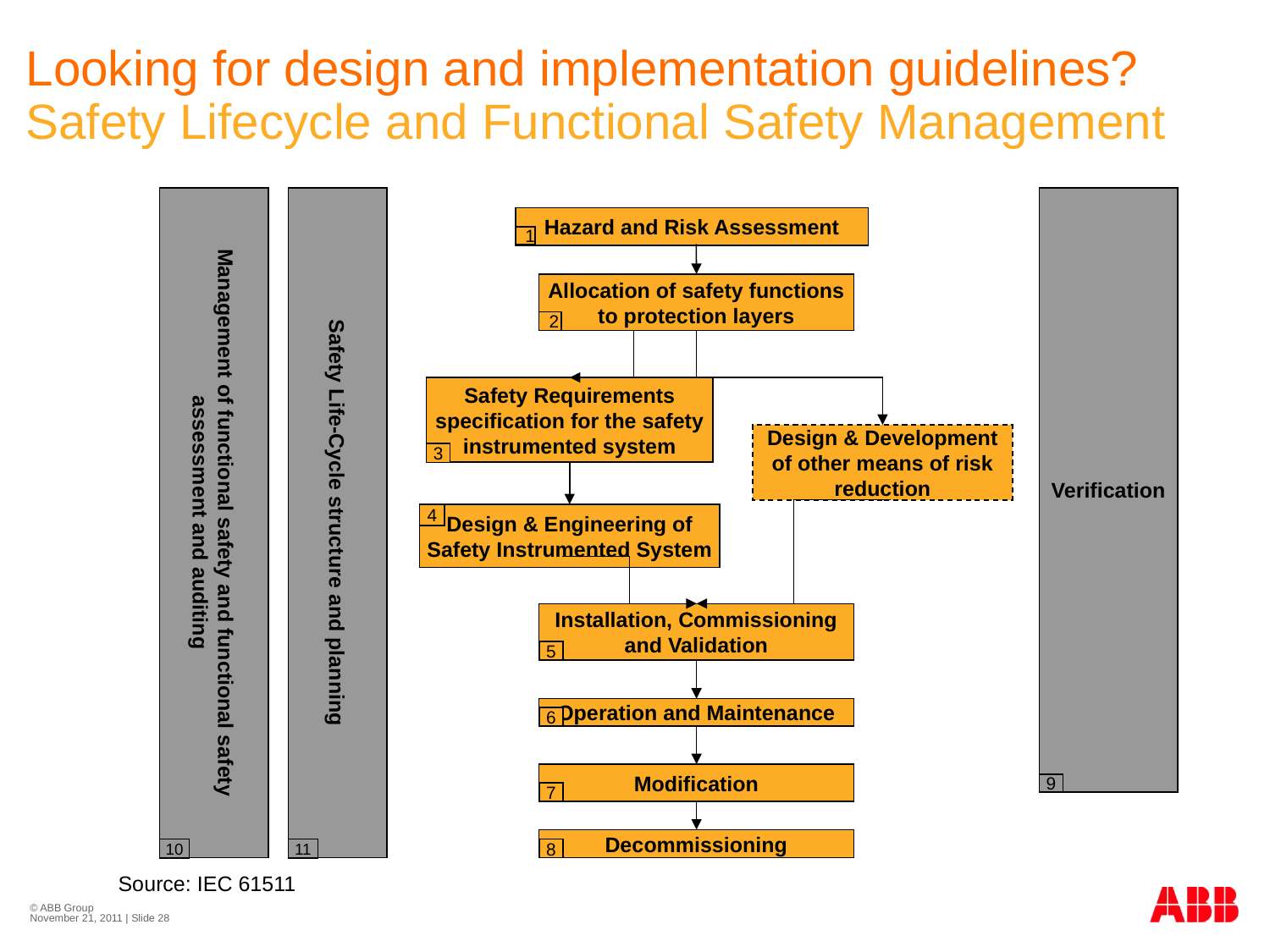

# Looking for design and implementation guidelines? Safety Lifecycle and Functional Safety Management
Management of functional safety and functional safety assessment and auditing
10
Safety Life-Cycle structure and planning
11
Verification
9
Hazard and Risk Assessment
1
Allocation of safety functions to protection layers
2
Safety Requirements specification for the safety instrumented system
3
Design & Development of other means of risk reduction
Design & Engineering of Safety Instrumented System
4
Installation, Commissioning and Validation
5
Operation and Maintenance
6
Modification
7
Decommissioning
8

© ABB Group
November 21, 2011 | Slide 28
Source: IEC 61511